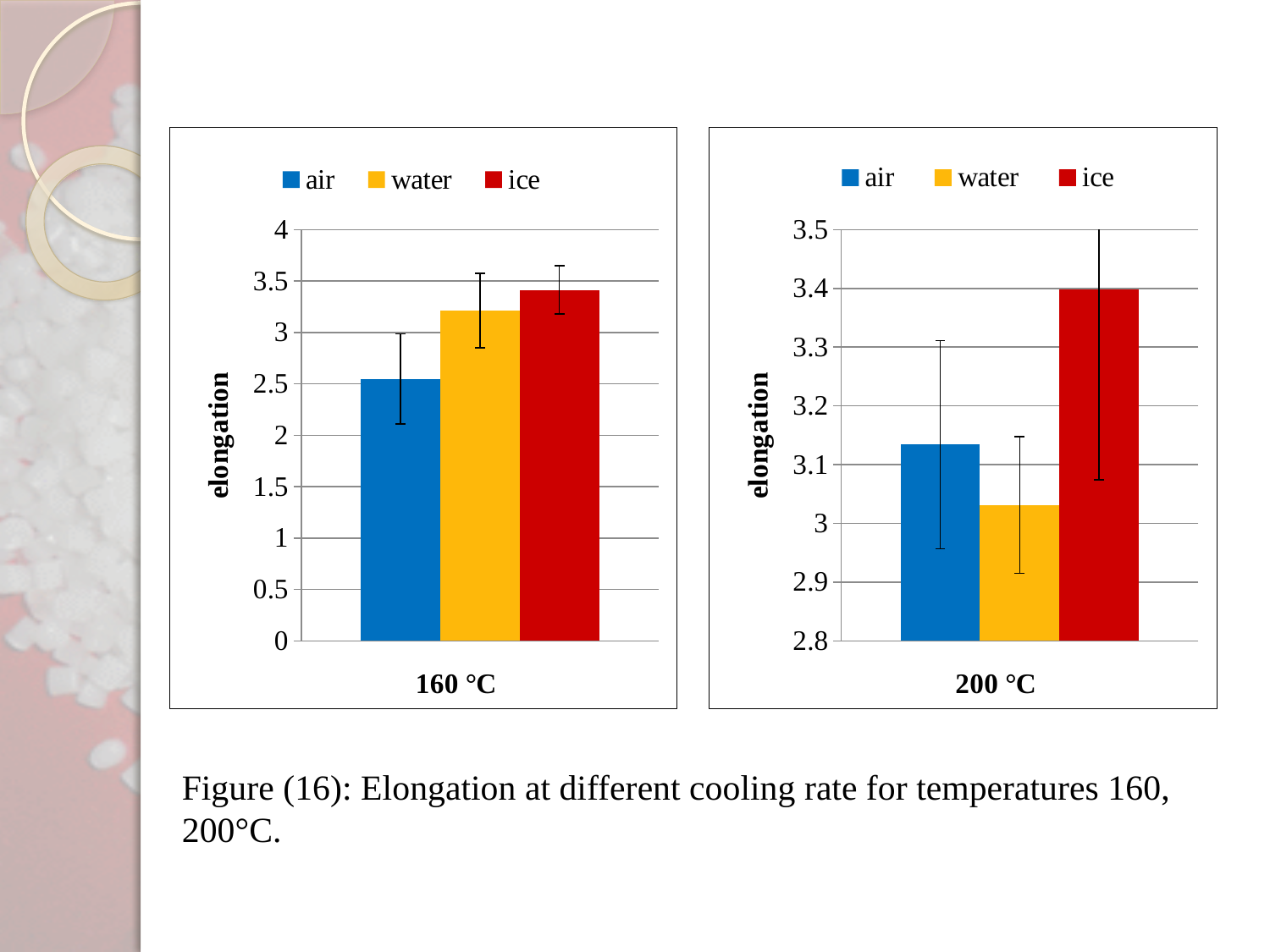

### Chart

| Category |  |  |  |
|---|---|---|---|

### Chart

| Category |  |  |  |
|---|---|---|---|
Figure (16): Elongation at different cooling rate for temperatures 160, 200°C.